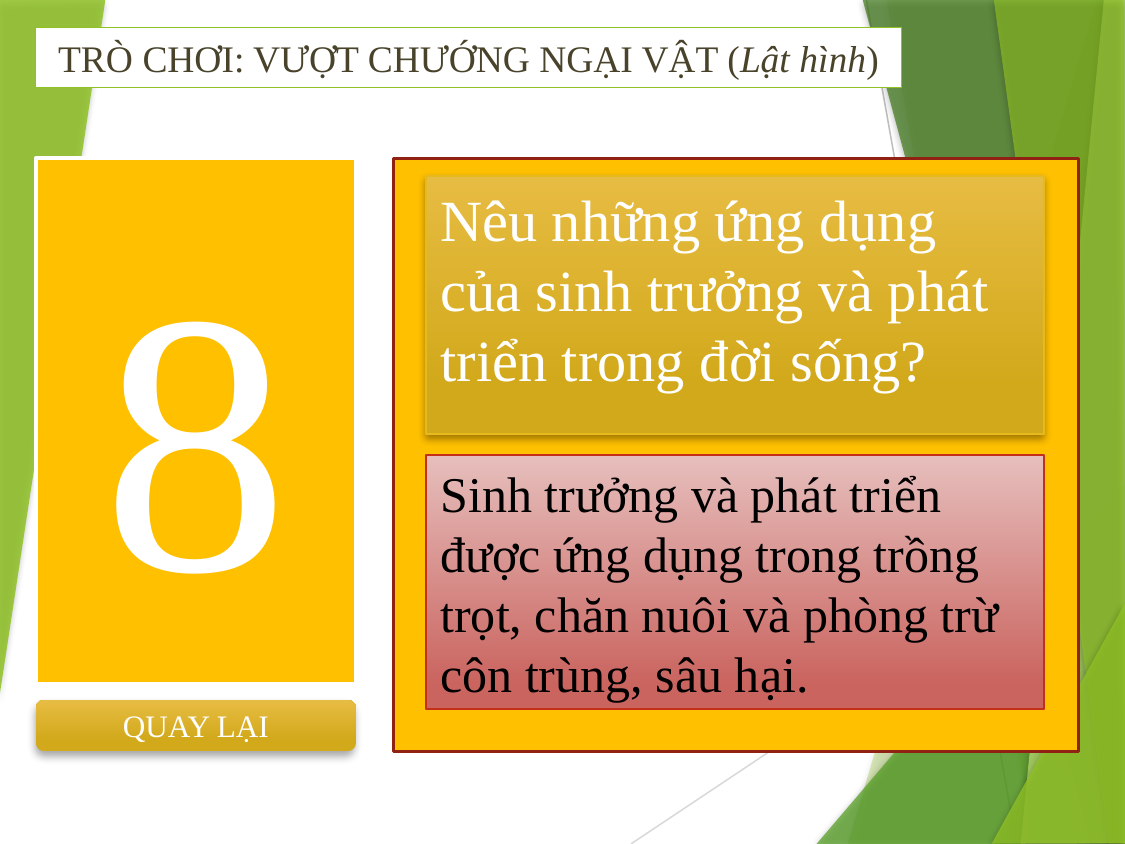

TRÒ CHƠI: VƯỢT CHƯỚNG NGẠI VẬT (Lật hình)
8

Nêu những ứng dụng của sinh trưởng và phát triển trong đời sống?

Sinh trưởng và phát triển được ứng dụng trong trồng trọt, chăn nuôi và phòng trừ côn trùng, sâu hại.
QUAY LẠI